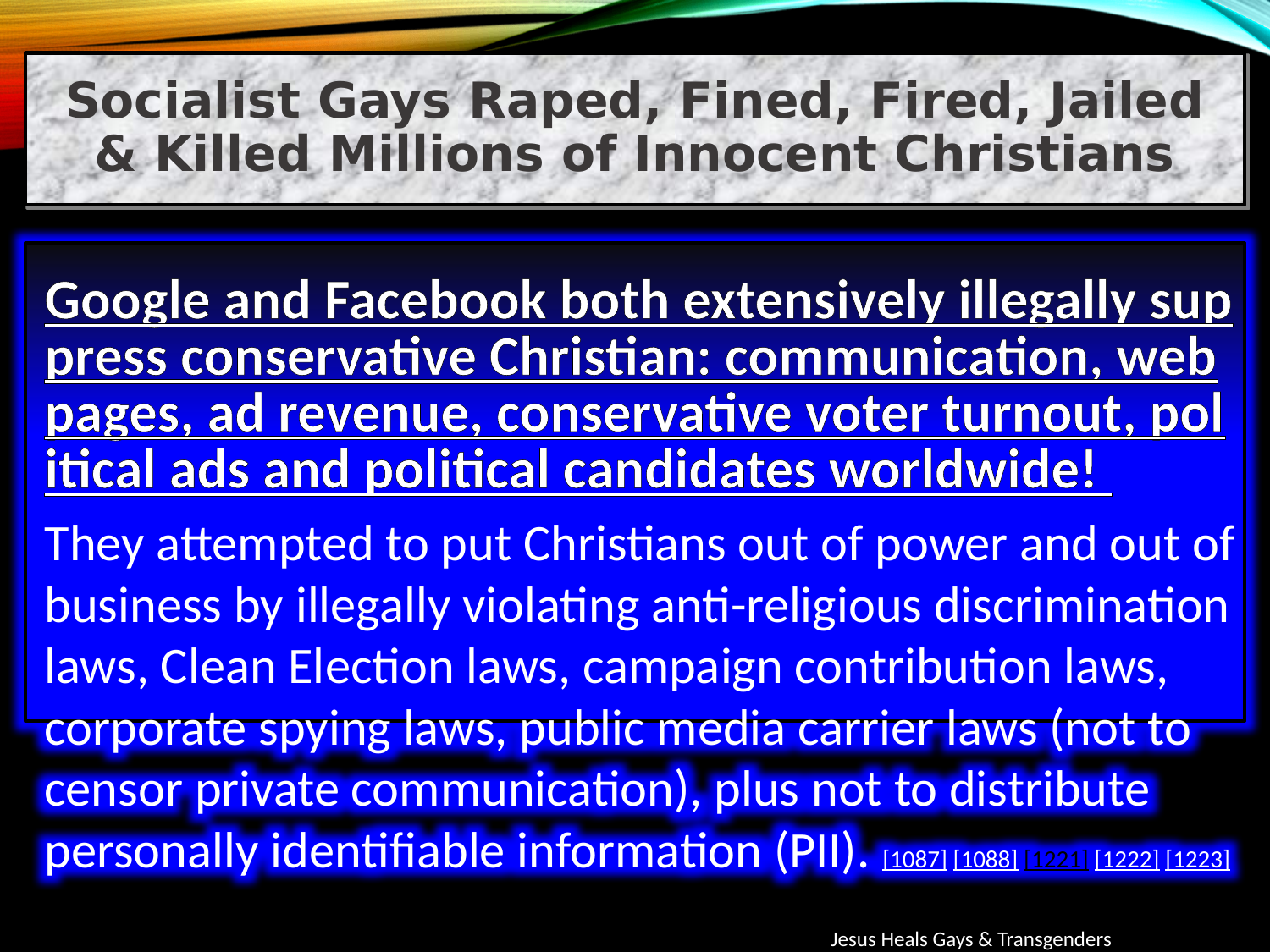

Socialist Gays Raped, Fined, Fired, Jailed & Killed Millions of Innocent Christians
Google and Facebook both extensively illegally suppress conservative Christian: communication, webpages, ad revenue, conservative voter turnout, political ads and political candidates worldwide!
They attempted to put Christians out of power and out of business by illegally violating anti-religious discrimination laws, Clean Election laws, campaign contribution laws, corporate spying laws, public media carrier laws (not to censor private communication), plus not to distribute personally identifiable information (PII). [1087] [1088] [1221] [1222] [1223]
Jesus Heals Gays & Transgenders